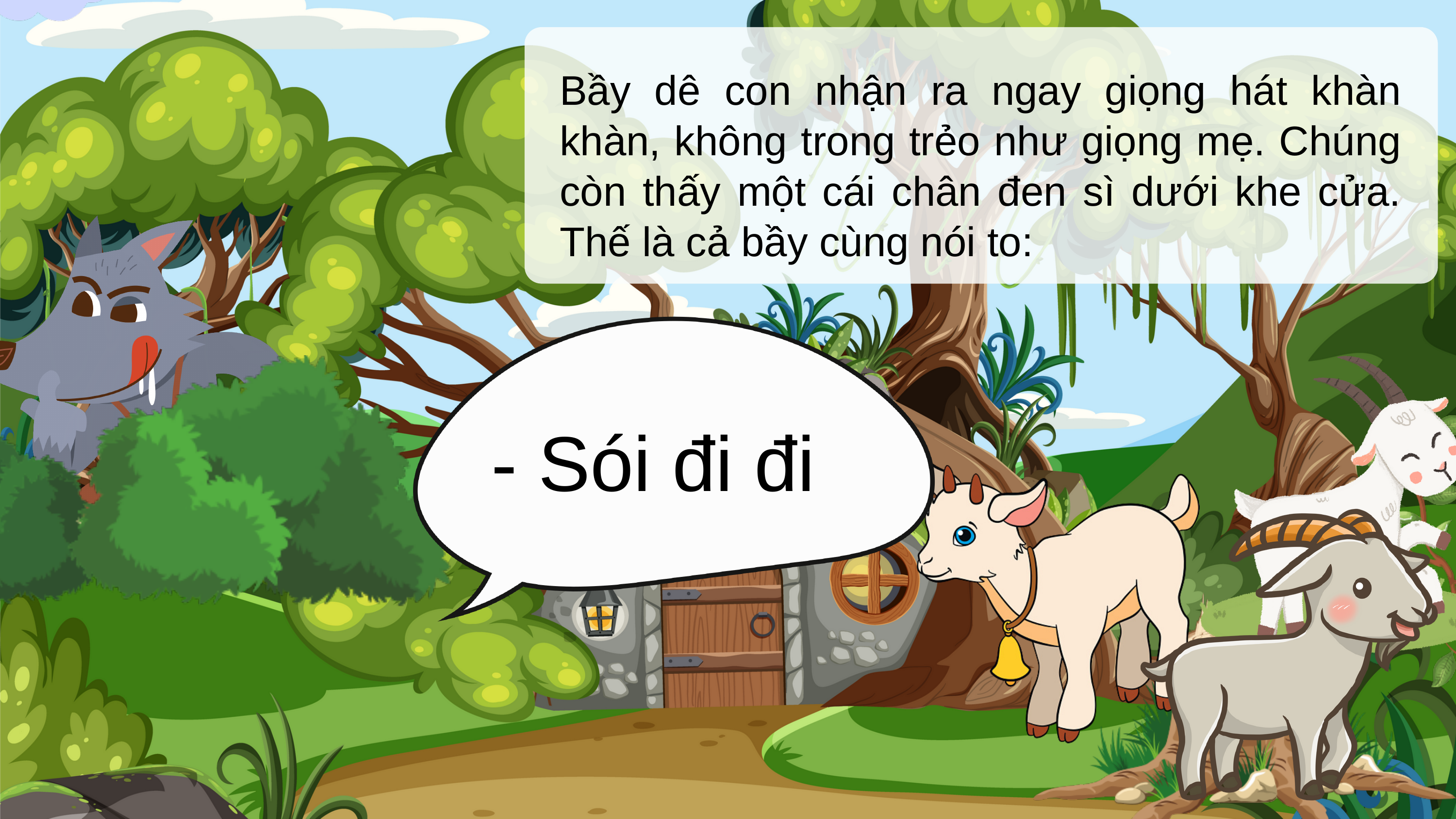

Bầy dê con nhận ra ngay giọng hát khàn khàn, không trong trẻo như giọng mẹ. Chúng còn thấy một cái chân đen sì dưới khe cửa. Thế là cả bầy cùng nói to:

- Sói đi đi